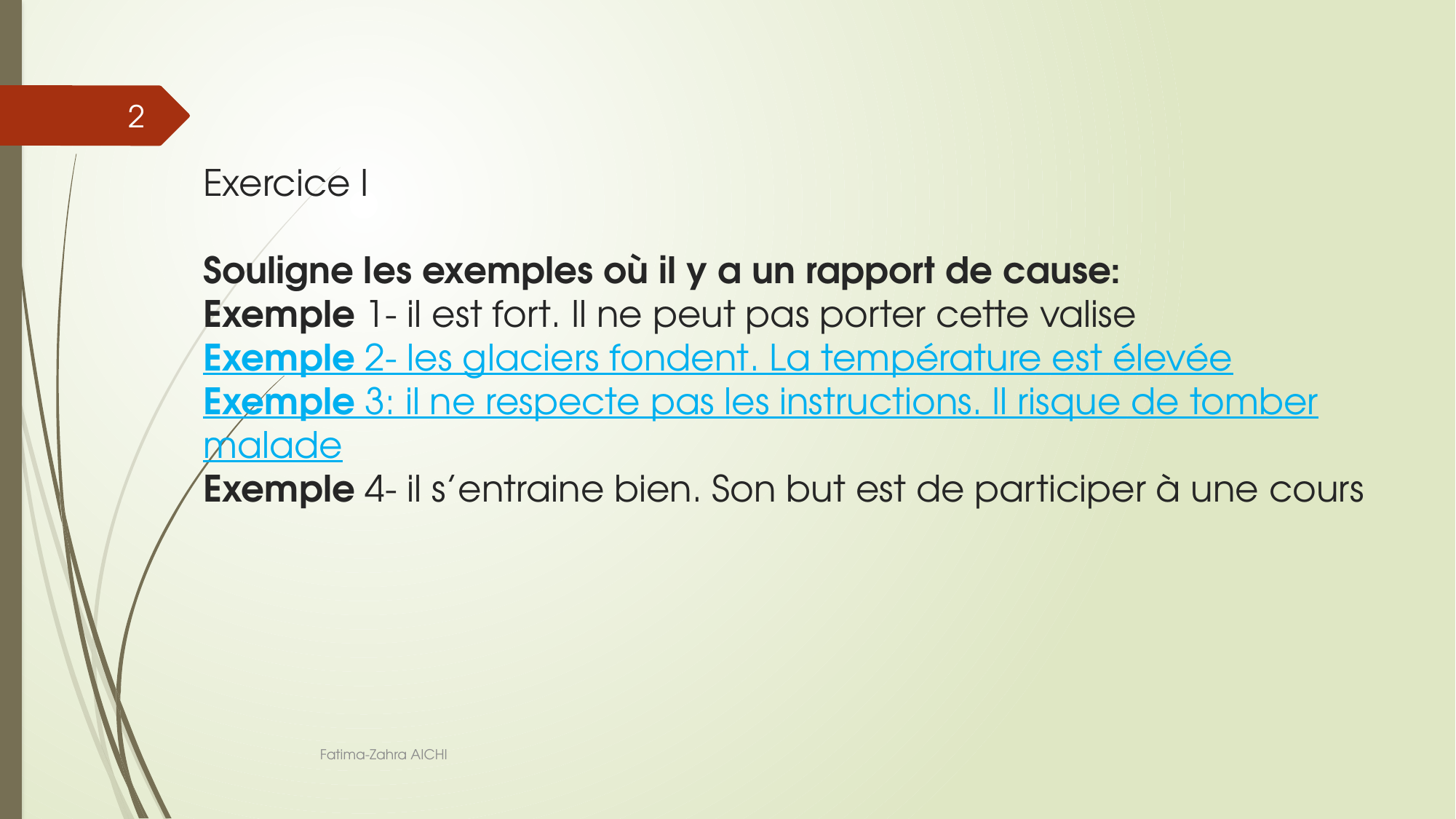

2
# Exercice I Souligne les exemples où il y a un rapport de cause: Exemple 1- il est fort. Il ne peut pas porter cette valise Exemple 2- les glaciers fondent. La température est élevée Exemple 3: il ne respecte pas les instructions. Il risque de tomber malade Exemple 4- il s’entraine bien. Son but est de participer à une cours
Fatima-Zahra AICHI